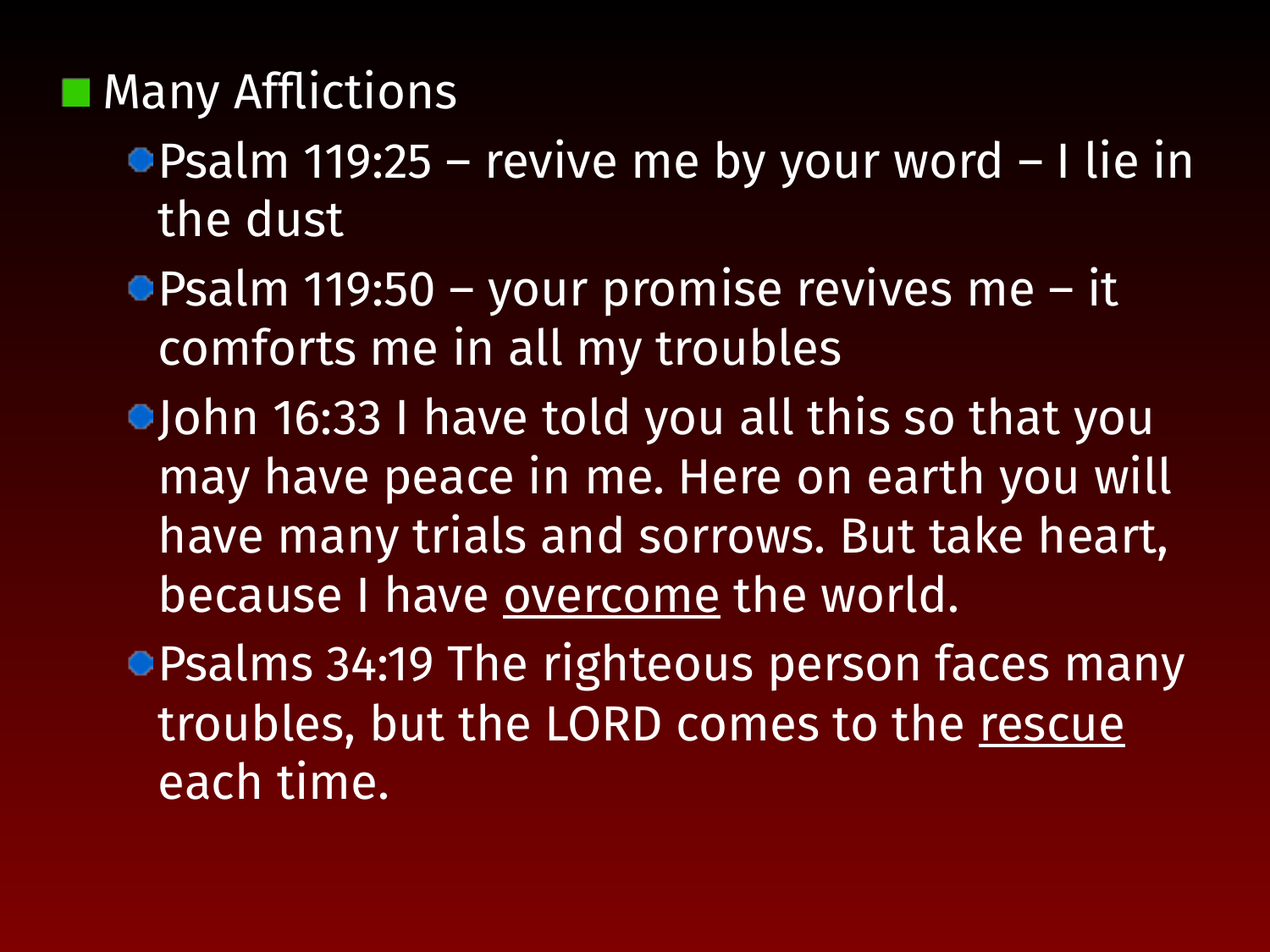

Many Afflictions
Psalm 119:25 – revive me by your word – I lie in the dust
Psalm 119:50 – your promise revives me – it comforts me in all my troubles
John 16:33 I have told you all this so that you may have peace in me. Here on earth you will have many trials and sorrows. But take heart, because I have overcome the world.
Psalms 34:19 The righteous person faces many troubles, but the LORD comes to the rescue each time.